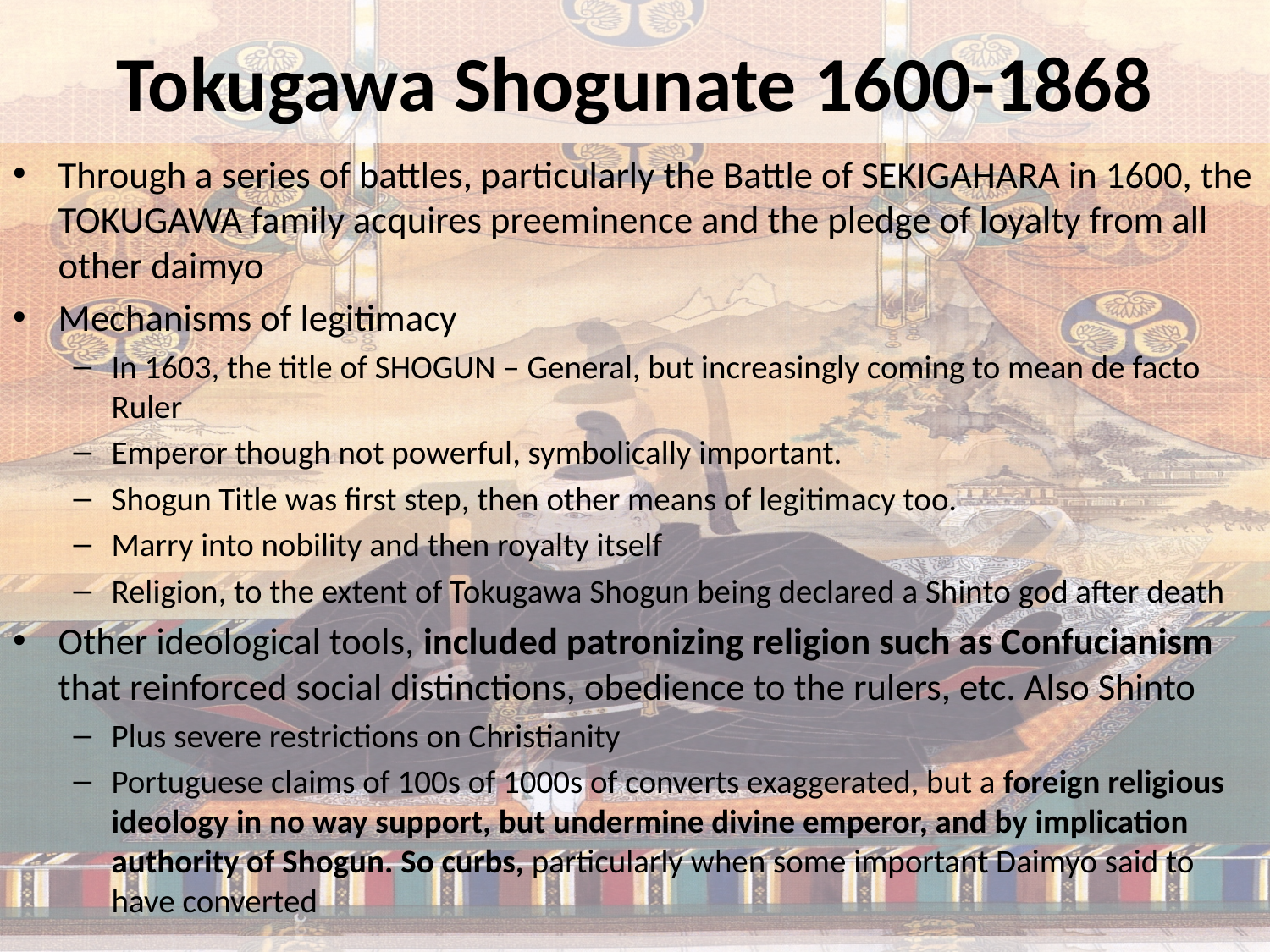

# Tokugawa Shogunate 1600-1868
Through a series of battles, particularly the Battle of SEKIGAHARA in 1600, the TOKUGAWA family acquires preeminence and the pledge of loyalty from all other daimyo
Mechanisms of legitimacy
In 1603, the title of SHOGUN – General, but increasingly coming to mean de facto Ruler
Emperor though not powerful, symbolically important.
Shogun Title was first step, then other means of legitimacy too.
Marry into nobility and then royalty itself
Religion, to the extent of Tokugawa Shogun being declared a Shinto god after death
Other ideological tools, included patronizing religion such as Confucianism that reinforced social distinctions, obedience to the rulers, etc. Also Shinto
Plus severe restrictions on Christianity
Portuguese claims of 100s of 1000s of converts exaggerated, but a foreign religious ideology in no way support, but undermine divine emperor, and by implication authority of Shogun. So curbs, particularly when some important Daimyo said to have converted